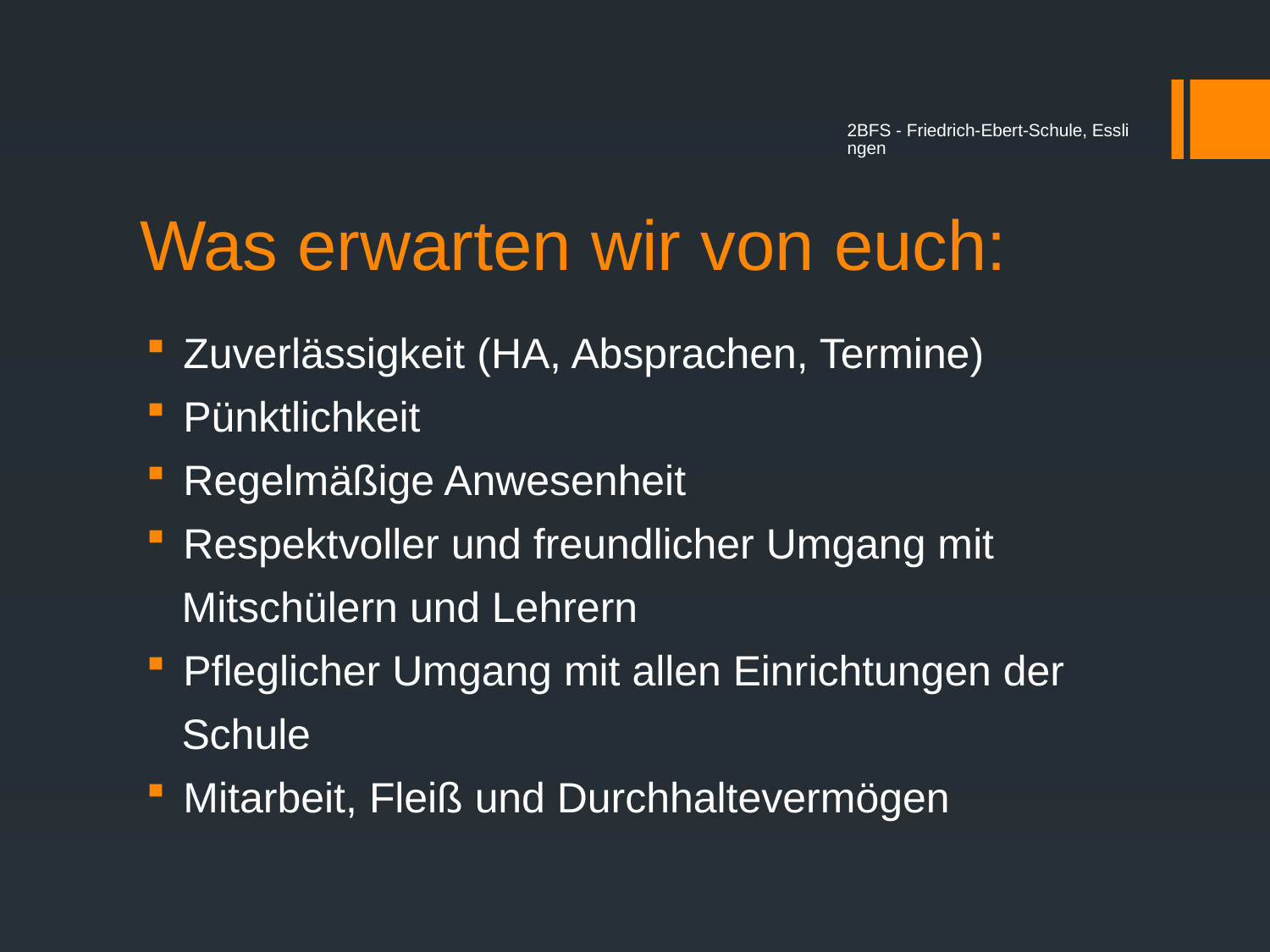

2BFS - Friedrich-Ebert-Schule, Esslingen
# Was erwarten wir von euch:
 Zuverlässigkeit (HA, Absprachen, Termine)
 Pünktlichkeit
 Regelmäßige Anwesenheit
 Respektvoller und freundlicher Umgang mit
   Mitschülern und Lehrern
 Pfleglicher Umgang mit allen Einrichtungen der
   Schule
 Mitarbeit, Fleiß und Durchhaltevermögen